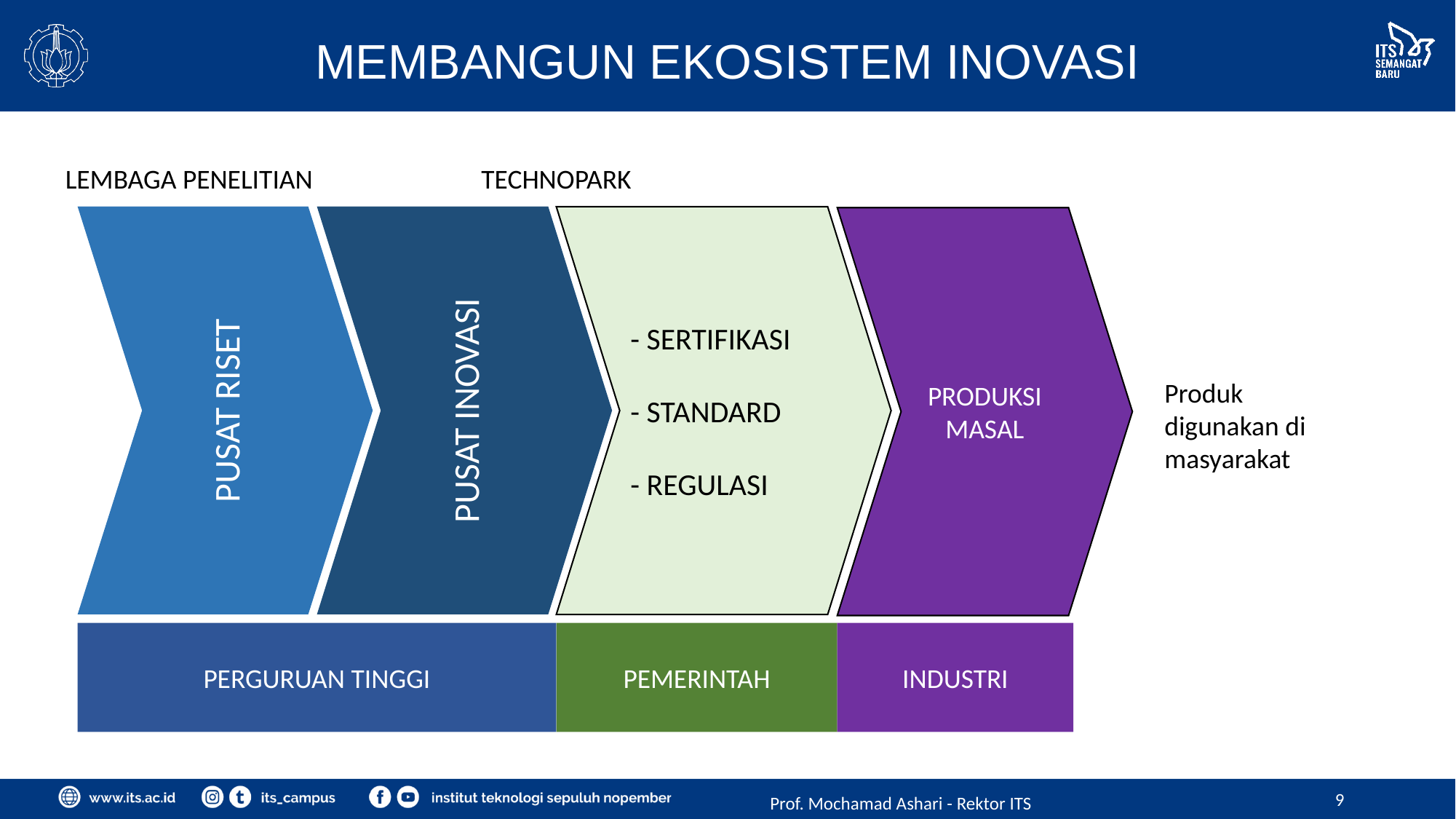

# MEMBANGUN EKOSISTEM INOVASI
LEMBAGA PENELITIAN
TECHNOPARK
PUSAT RISET
PUSAT INOVASI
- SERTIFIKASI

- STANDARD

- REGULASI
PRODUKSI MASAL
Produk digunakan di masyarakat

PERGURUAN TINGGI

PEMERINTAH

INDUSTRI

9
Prof. Mochamad Ashari - Rektor ITS